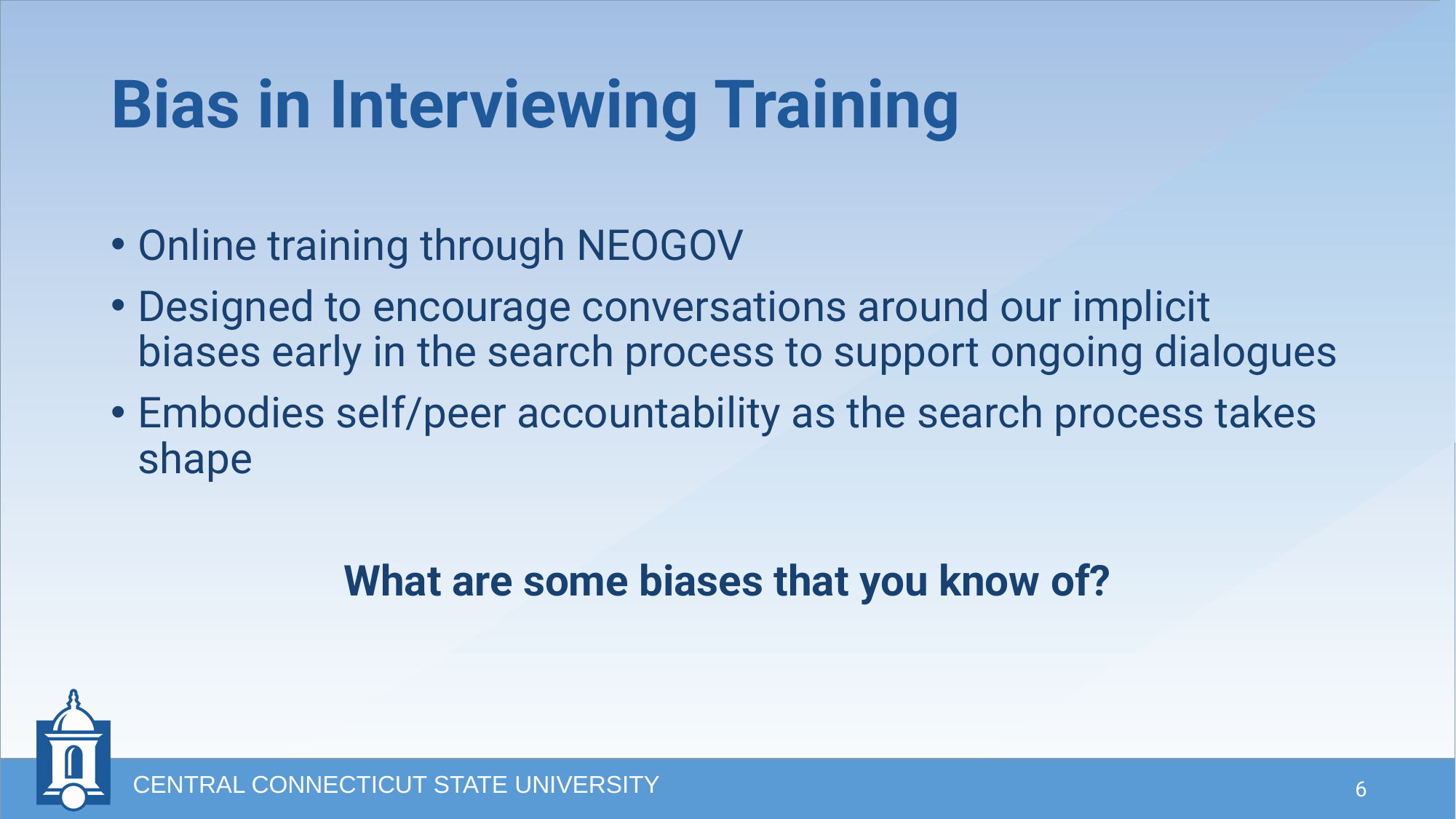

# Bias in Interviewing Training
Online training through NEOGOV
Designed to encourage conversations around our implicit biases early in the search process to support ongoing dialogues
Embodies self/peer accountability as the search process takes shape

What are some biases that you know of?